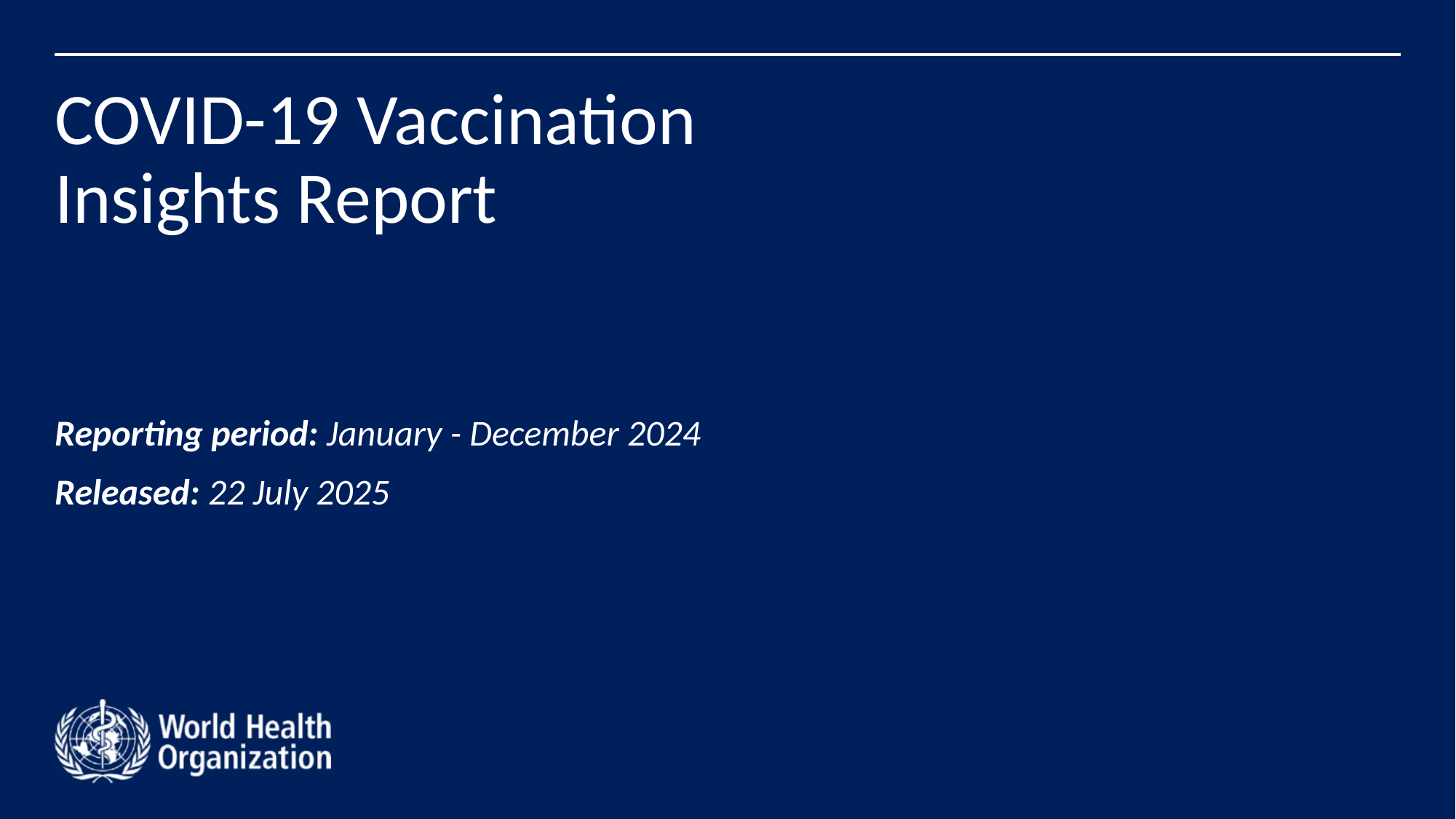

# COVID-19 Vaccination Insights Report
Reporting period: January - December 2024
Released: 22 July 2025